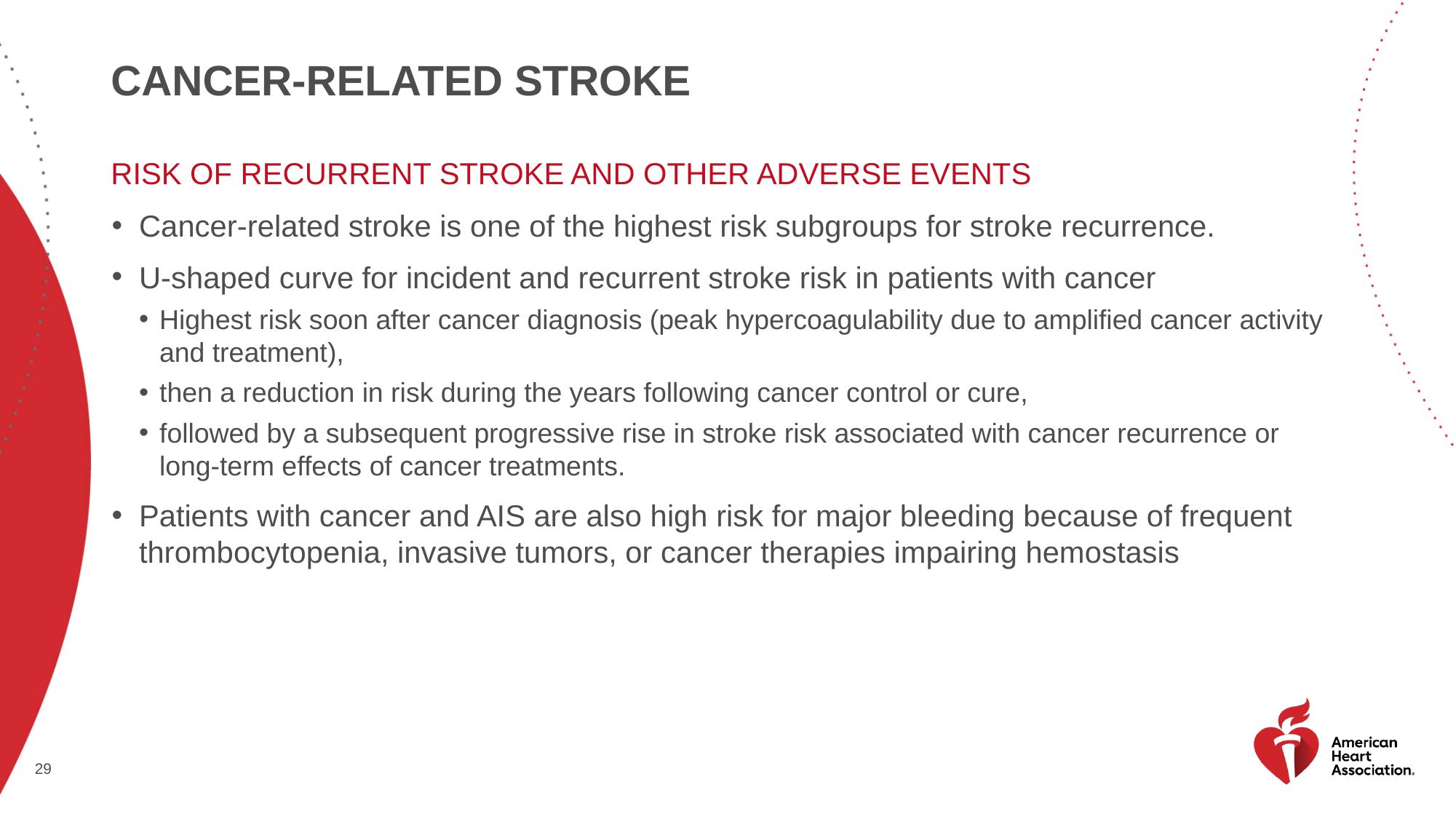

# CANCER-RELATED STROKE
Risk of recurrent stroke and other adverse events
Cancer-related stroke is one of the highest risk subgroups for stroke recurrence.
U-shaped curve for incident and recurrent stroke risk in patients with cancer
Highest risk soon after cancer diagnosis (peak hypercoagulability due to amplified cancer activity and treatment),
then a reduction in risk during the years following cancer control or cure,
followed by a subsequent progressive rise in stroke risk associated with cancer recurrence or long-term effects of cancer treatments.
Patients with cancer and AIS are also high risk for major bleeding because of frequent thrombocytopenia, invasive tumors, or cancer therapies impairing hemostasis